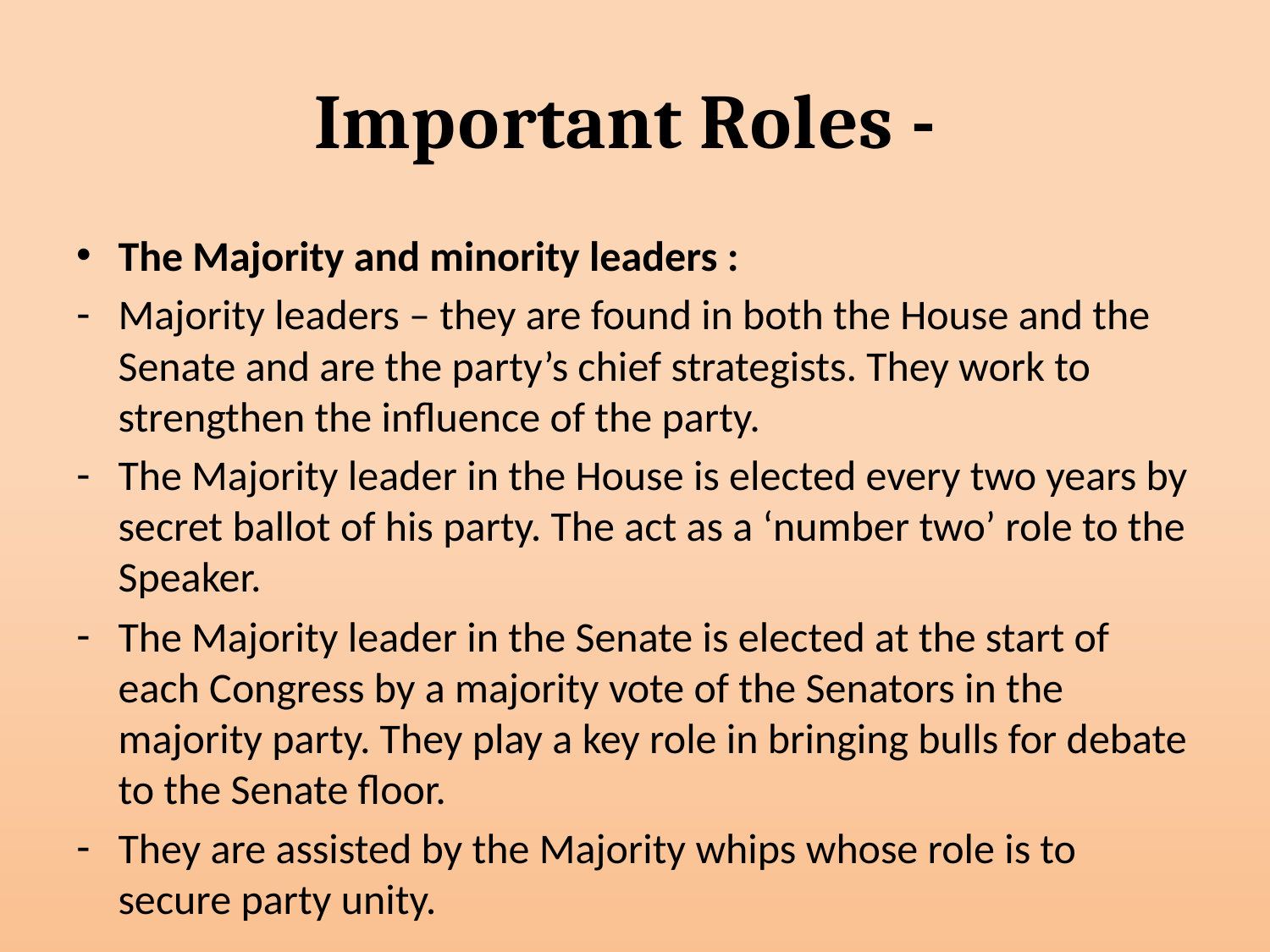

# Important Roles -
The Majority and minority leaders :
Majority leaders – they are found in both the House and the Senate and are the party’s chief strategists. They work to strengthen the influence of the party.
The Majority leader in the House is elected every two years by secret ballot of his party. The act as a ‘number two’ role to the Speaker.
The Majority leader in the Senate is elected at the start of each Congress by a majority vote of the Senators in the majority party. They play a key role in bringing bulls for debate to the Senate floor.
They are assisted by the Majority whips whose role is to secure party unity.